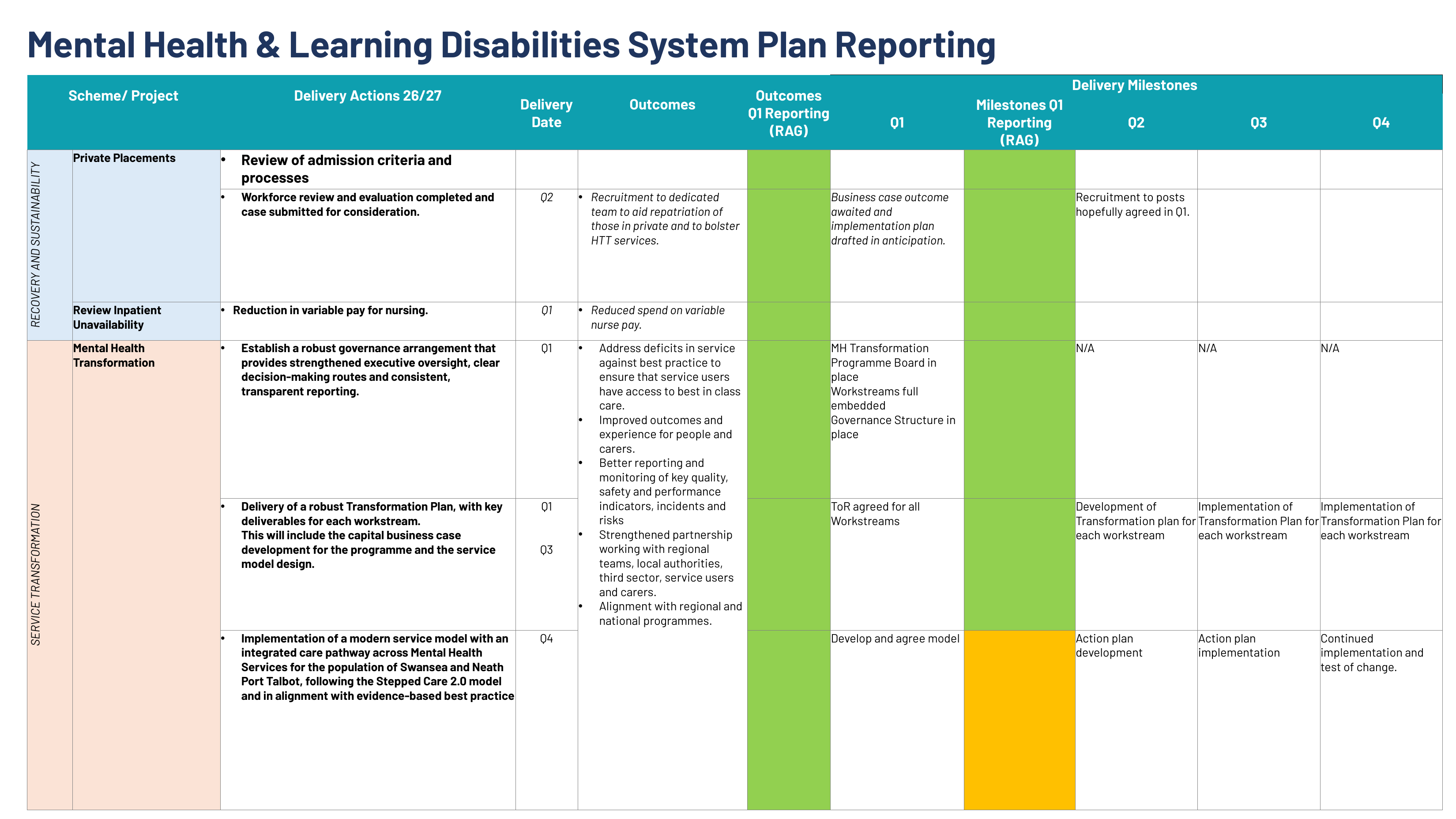

# Mental Health & Learning Disabilities System Plan Reporting
| Scheme/ Project |  | Delivery Actions 26/27 | Delivery Date | Outcomes | Outcomes Q1 Reporting (RAG) | Delivery Milestones |  |  |  |  |
| --- | --- | --- | --- | --- | --- | --- | --- | --- | --- | --- |
|  |  |  |  |  |  | Q1 | Milestones Q1 Reporting (RAG) | Q2 | Q3 | Q4 |
| RECOVERY AND SUSTAINABILITY | Private Placements | Review of admission criteria and processes |  |  |  |  |  |  |  |  |
|  |  | Workforce review and evaluation completed and case submitted for consideration. | Q2 | Recruitment to dedicated team to aid repatriation of those in private and to bolster HTT services. |  | Business case outcome awaited and implementation plan drafted in anticipation. |  | Recruitment to posts hopefully agreed in Q1. |  |  |
|  | Review Inpatient Unavailability | Reduction in variable pay for nursing. | Q1 | Reduced spend on variable nurse pay. |  |  |  |  |  |  |
| SERVICE TRANSFORMATION | Mental Health Transformation | Establish a robust governance arrangement that provides strengthened executive oversight, clear decision-making routes and consistent, transparent reporting. | Q1 | Address deficits in service against best practice to ensure that service users have access to best in class care. Improved outcomes and experience for people and carers. Better reporting and monitoring of key quality, safety and performance indicators, incidents and risks Strengthened partnership working with regional teams, local authorities, third sector, service users and carers. Alignment with regional and national programmes. |  | MH Transformation Programme Board in place Workstreams full embedded Governance Structure in place |  | N/A | N/A | N/A |
|  |  | Delivery of a robust Transformation Plan, with key deliverables for each workstream. This will include the capital business case development for the programme and the service model design. | Q1 Q3 |  |  | ToR agreed for all Workstreams |  | Development of Transformation plan for each workstream | Implementation of Transformation Plan for each workstream | Implementation of Transformation Plan for each workstream |
|  |  | Implementation of a modern service model with an integrated care pathway across Mental Health Services for the population of Swansea and Neath Port Talbot, following the Stepped Care 2.0 model and in alignment with evidence-based best practice | Q4 |  |  | Develop and agree model |  | Action plan development | Action plan implementation | Continued implementation and test of change. |